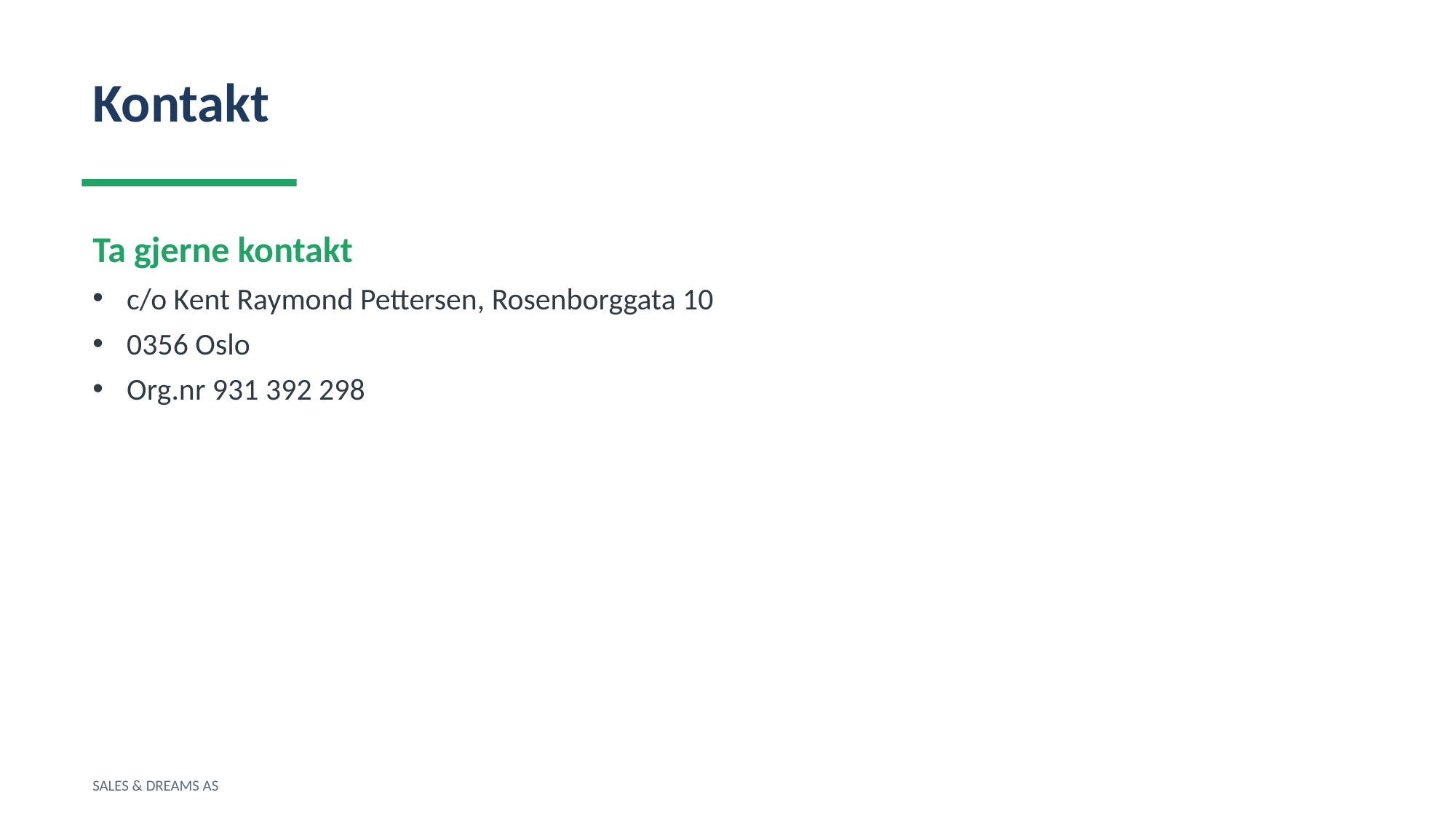

Kontakt

Ta gjerne kontakt
c/o Kent Raymond Pettersen, Rosenborggata 10
0356 Oslo
Org.nr 931 392 298
SALES & DREAMS AS